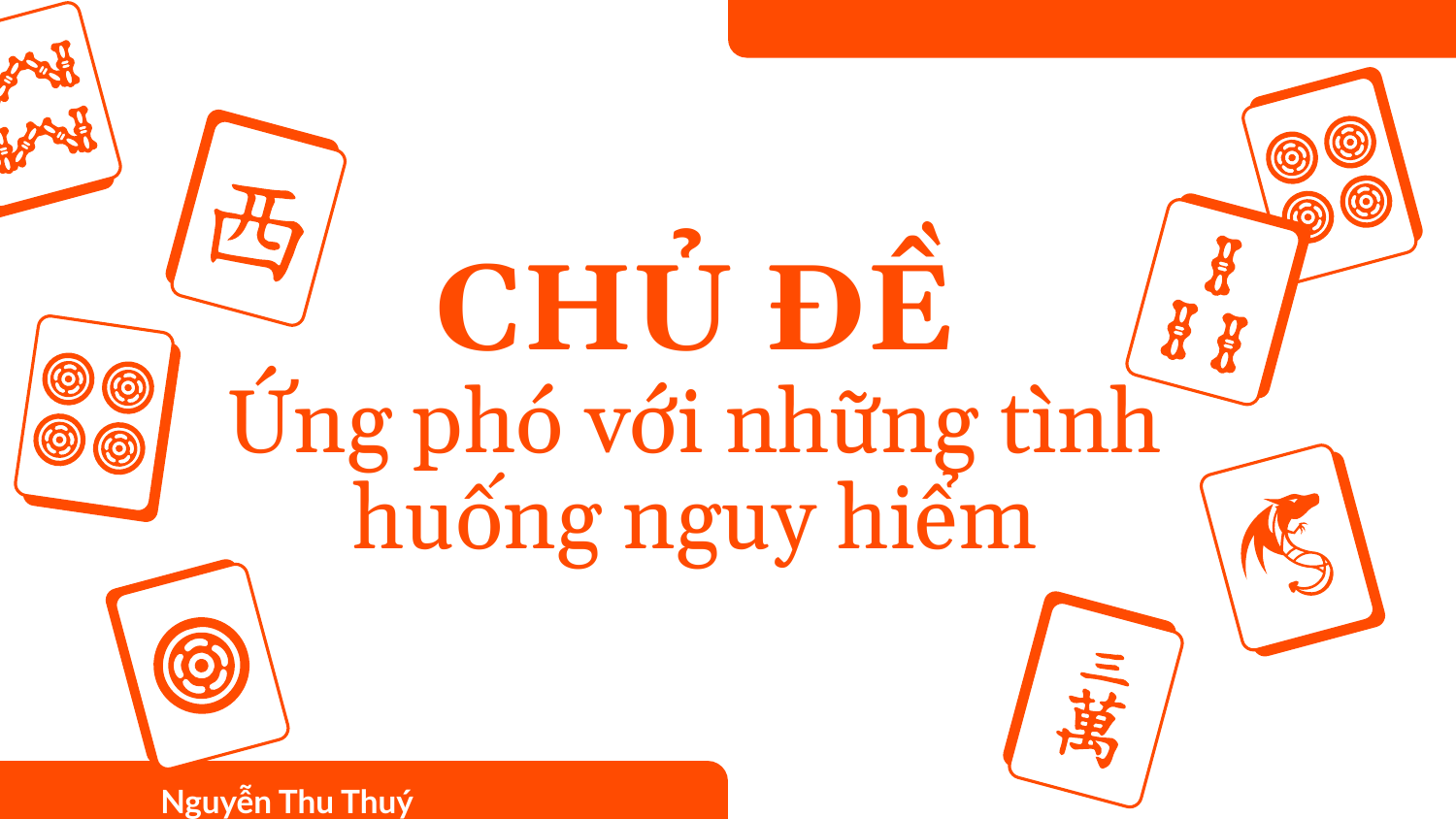

# CHỦ ĐỀ Ứng phó với những tình huống nguy hiểm
Nguyễn Thu Thuý